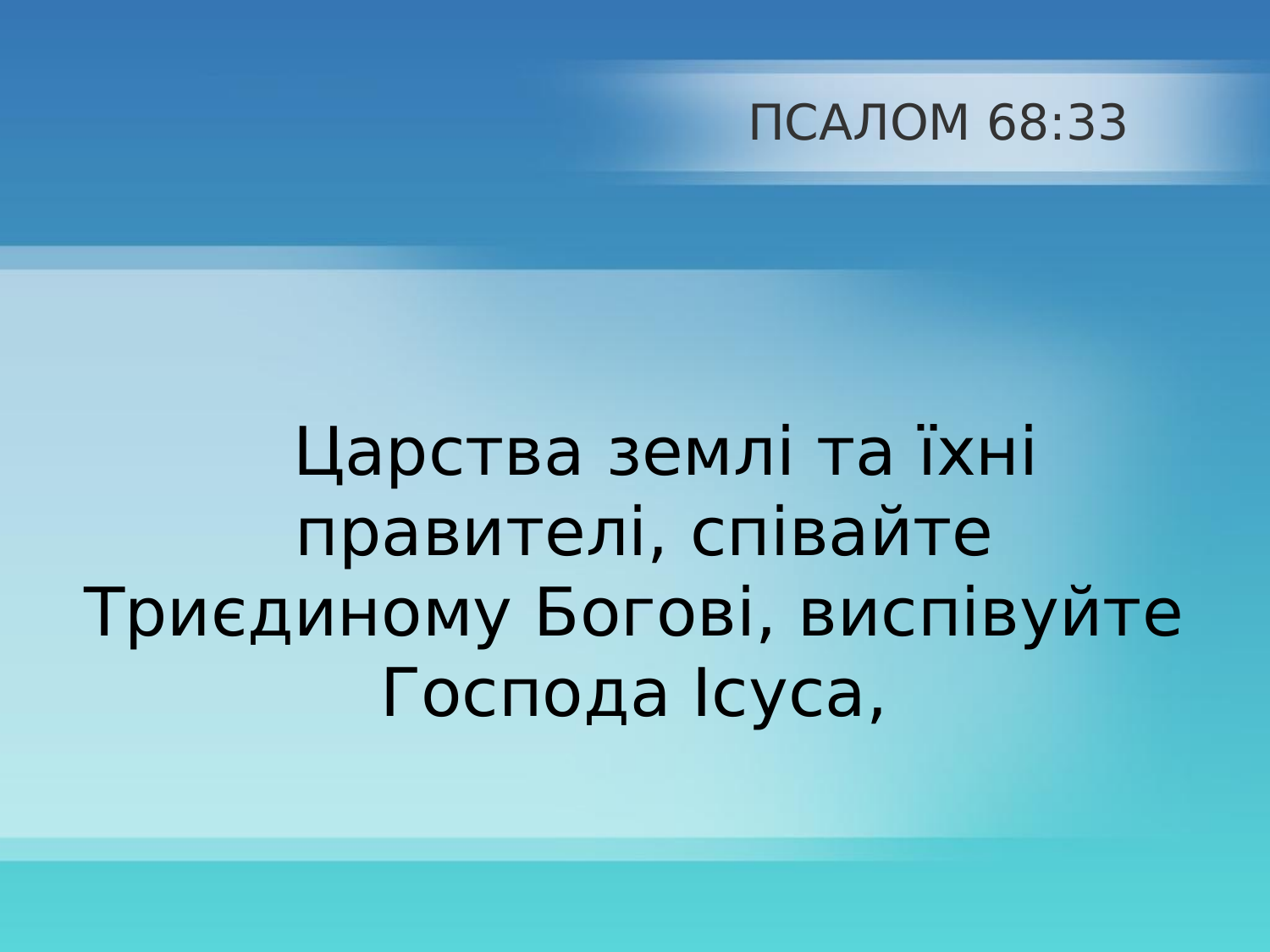

# ПСАЛОМ 68:33

  Царства землі та їхні правителі, співайте Триєдиному Богові, виспівуйте
Господа Ісуса,